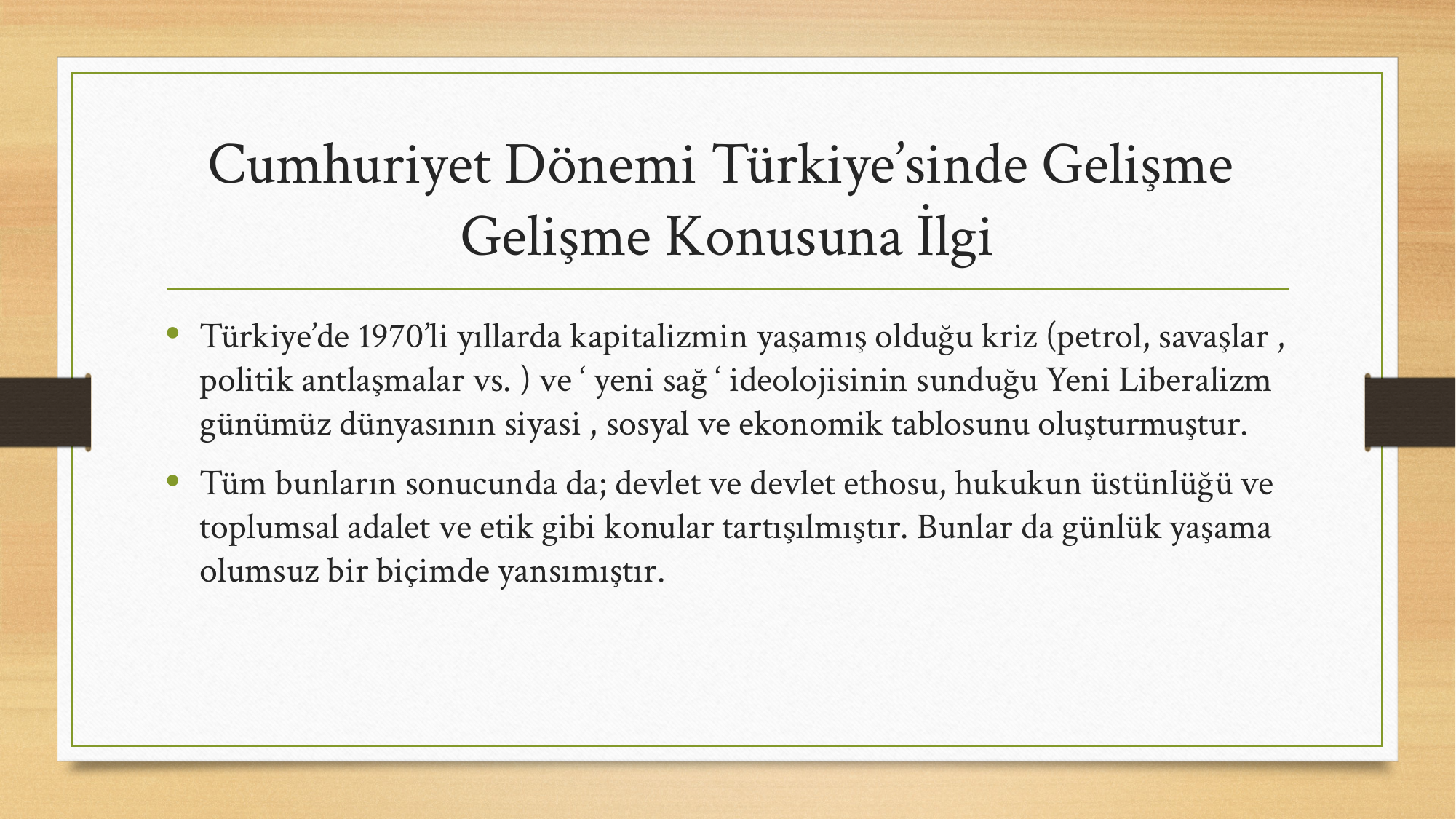

# Cumhuriyet Dönemi Türkiye’sinde Gelişme  Gelişme Konusuna İlgi
Türkiye’de 1970’li yıllarda kapitalizmin yaşamış olduğu kriz (petrol, savaşlar , politik antlaşmalar vs. ) ve ‘ yeni sağ ‘ ideolojisinin sunduğu Yeni Liberalizm günümüz dünyasının siyasi , sosyal ve ekonomik tablosunu oluşturmuştur.
Tüm bunların sonucunda da; devlet ve devlet ethosu, hukukun üstünlüğü ve toplumsal adalet ve etik gibi konular tartışılmıştır. Bunlar da günlük yaşama olumsuz bir biçimde yansımıştır.